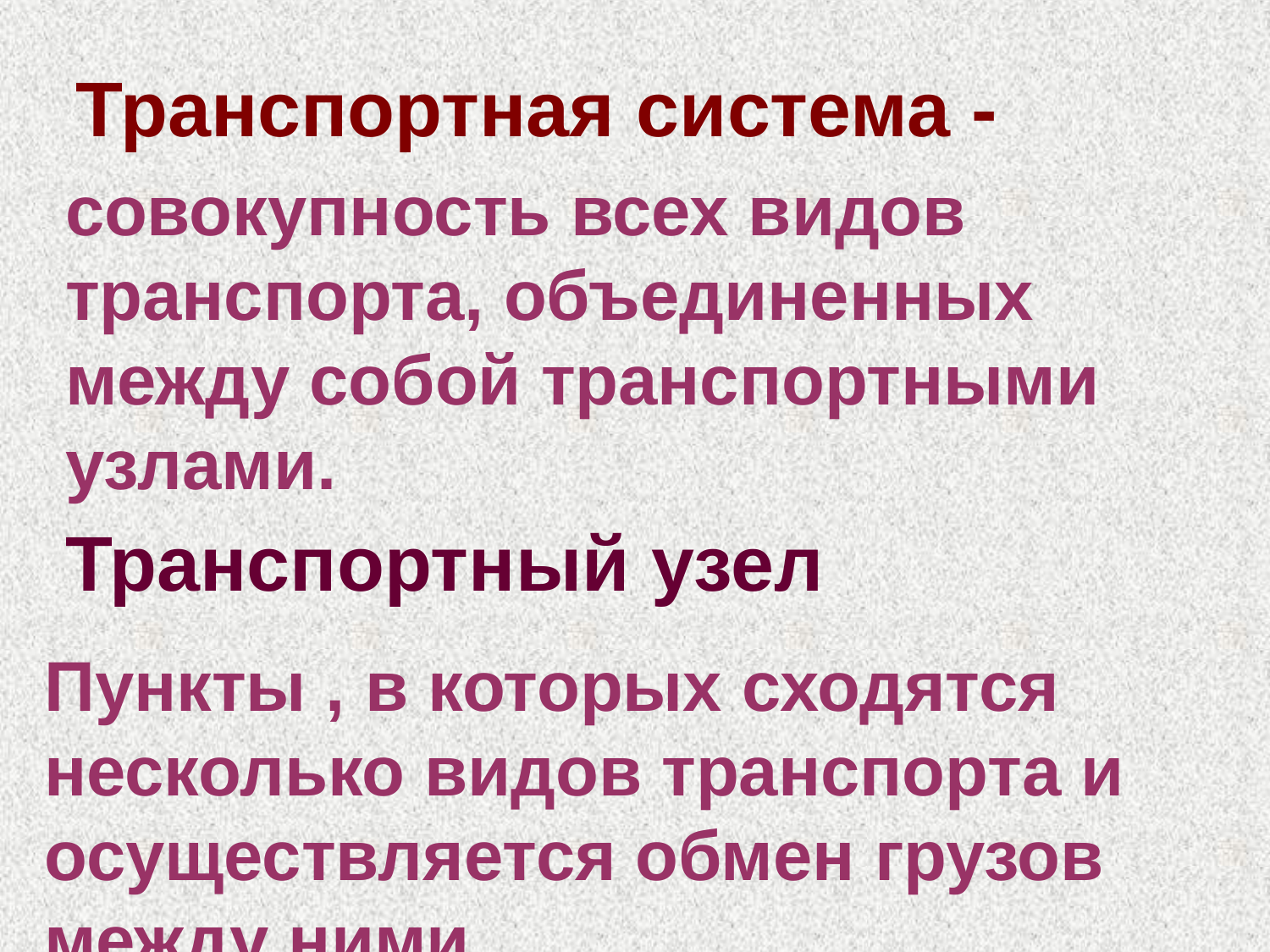

Транспортная система -
совокупность всех видов транспорта, объединенных между собой транспортными узлами.

Транспортный узел
Пункты , в которых сходятся несколько видов транспорта и осуществляется обмен грузов между ними